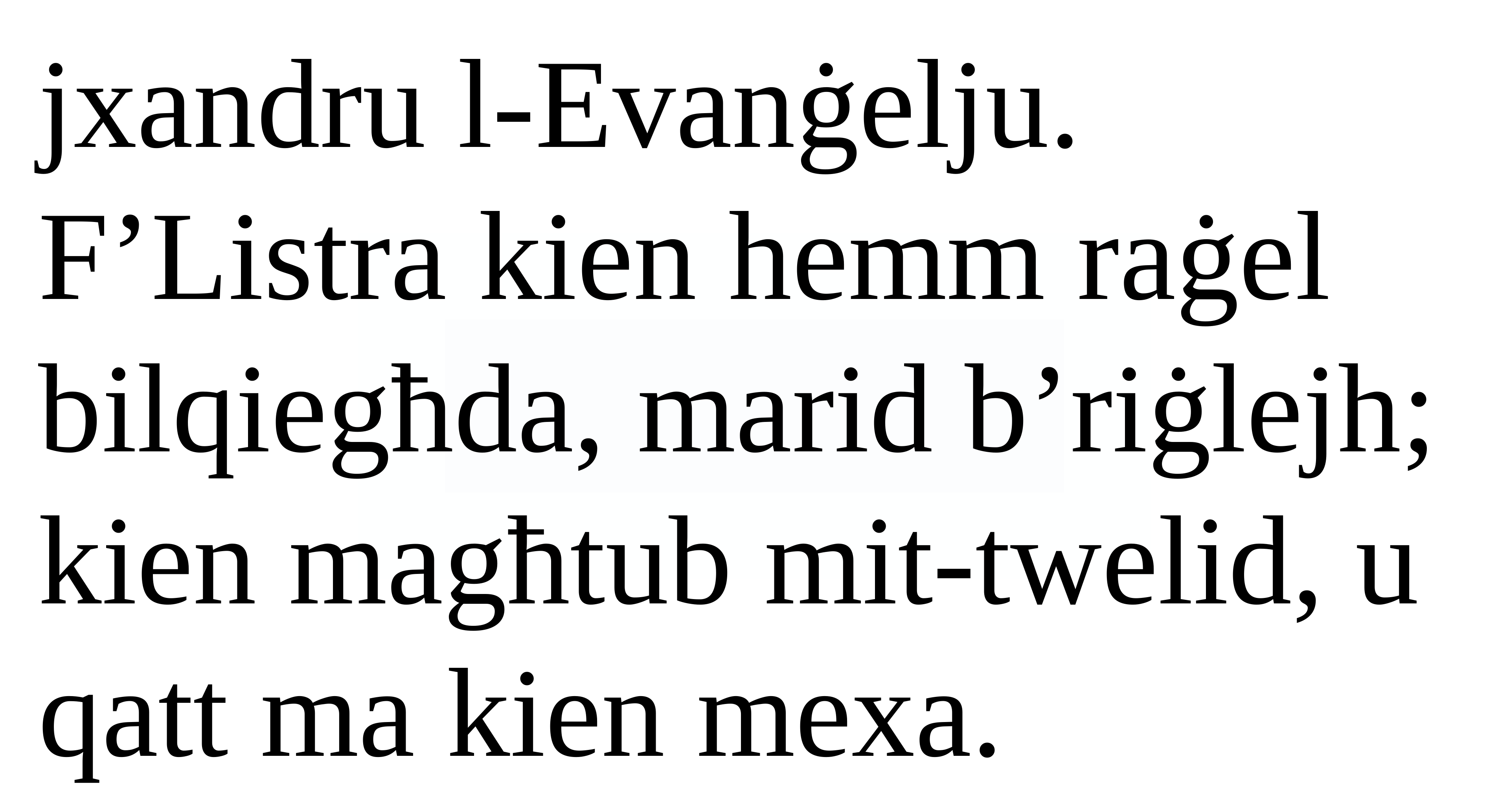

jxandru l-Evanġelju.
F’Listra kien hemm raġel bilqiegħda, marid b’riġlejh; kien magħtub mit-twelid, u qatt ma kien mexa.